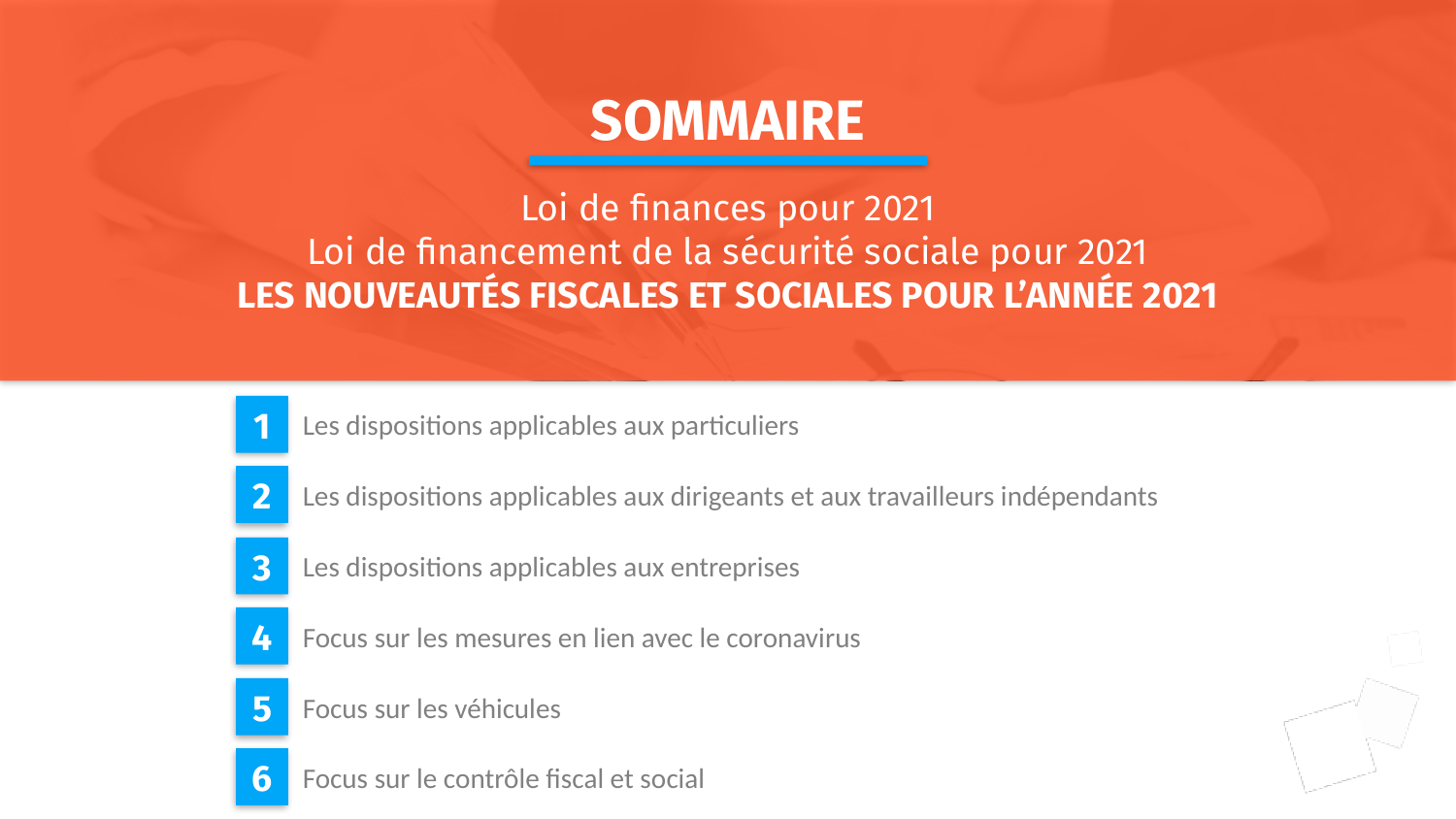

# Loi de finances pour 2021 Loi de financement de la sécurité sociale pour 2021 LES NOUVEAUTÉS FISCALES ET SOCIALES POUR L’ANNÉE 2021
1
Les dispositions applicables aux particuliers
2
Les dispositions applicables aux dirigeants et aux travailleurs indépendants
3
Les dispositions applicables aux entreprises
4
Focus sur les mesures en lien avec le coronavirus
5
Focus sur les véhicules
6
Focus sur le contrôle fiscal et social